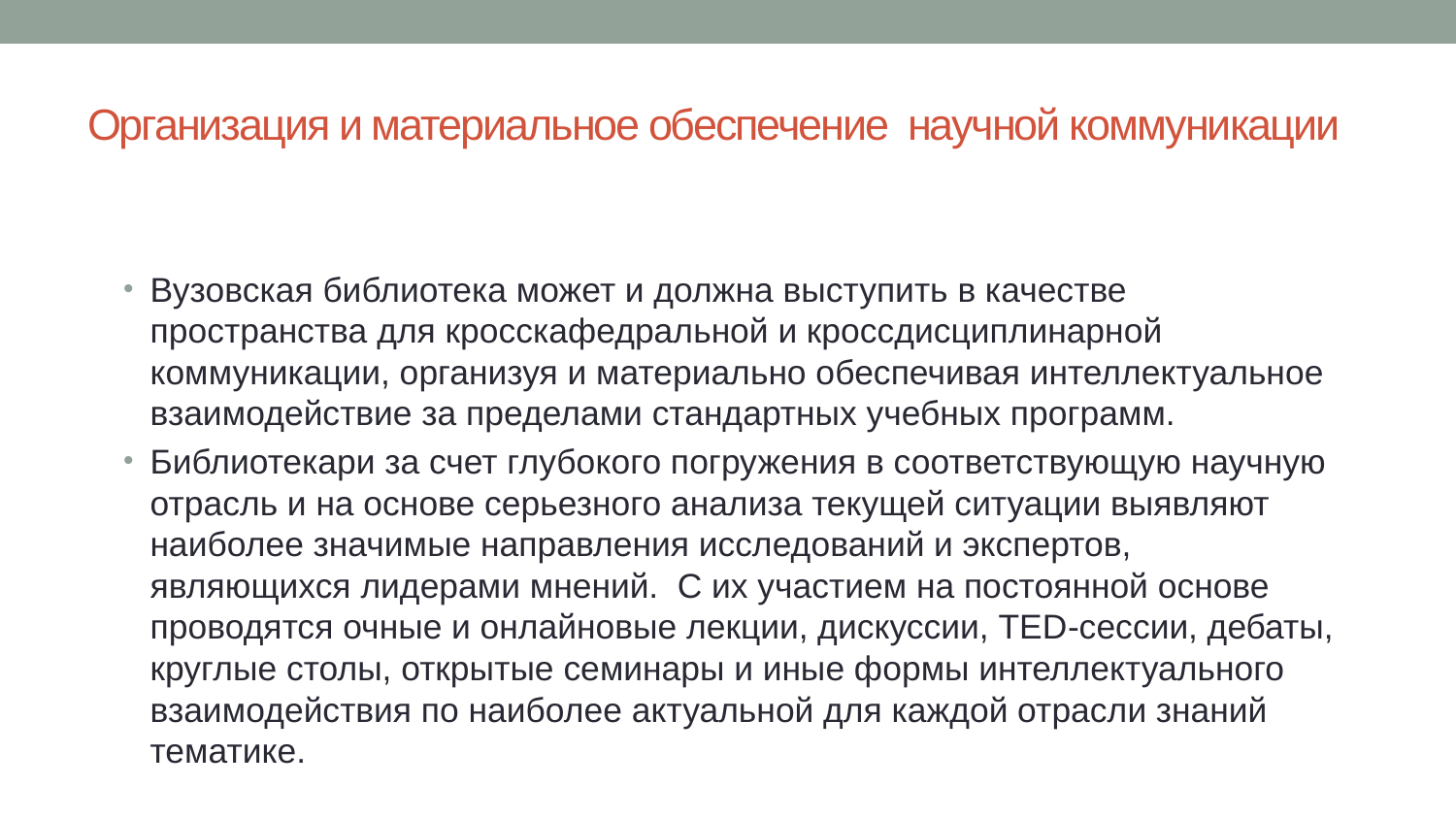

# Организация и материальное обеспечение  научной коммуникации
Вузовская библиотека может и должна выступить в качестве пространства для кросскафедральной и кроссдисциплинарной коммуникации, организуя и материально обеспечивая интеллектуальное взаимодействие за пределами стандартных учебных программ.
Библиотекари за счет глубокого погружения в соответствующую научную отрасль и на основе серьезного анализа текущей ситуации выявляют наиболее значимые направления исследований и экспертов, являющихся лидерами мнений.  С их участием на постоянной основе проводятся очные и онлайновые лекции, дискуссии, TED-сессии, дебаты, круглые столы, открытые семинары и иные формы интеллектуального взаимодействия по наиболее актуальной для каждой отрасли знаний тематике.